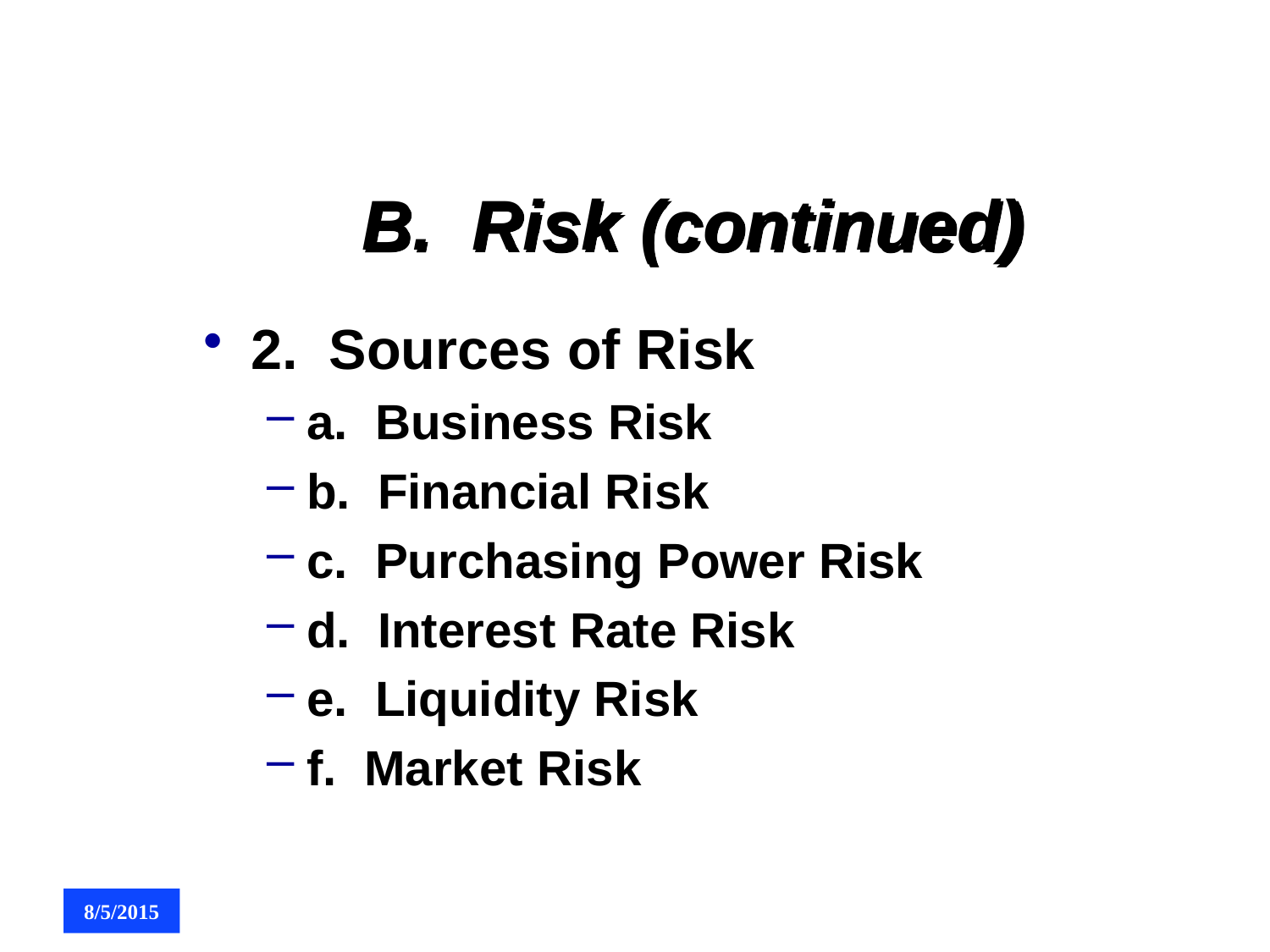

# B.  Risk (continued)
2.  Sources of Risk
a.  Business Risk
b.  Financial Risk
c.  Purchasing Power Risk
d.  Interest Rate Risk
e.  Liquidity Risk
f.  Market Risk
8/5/2015